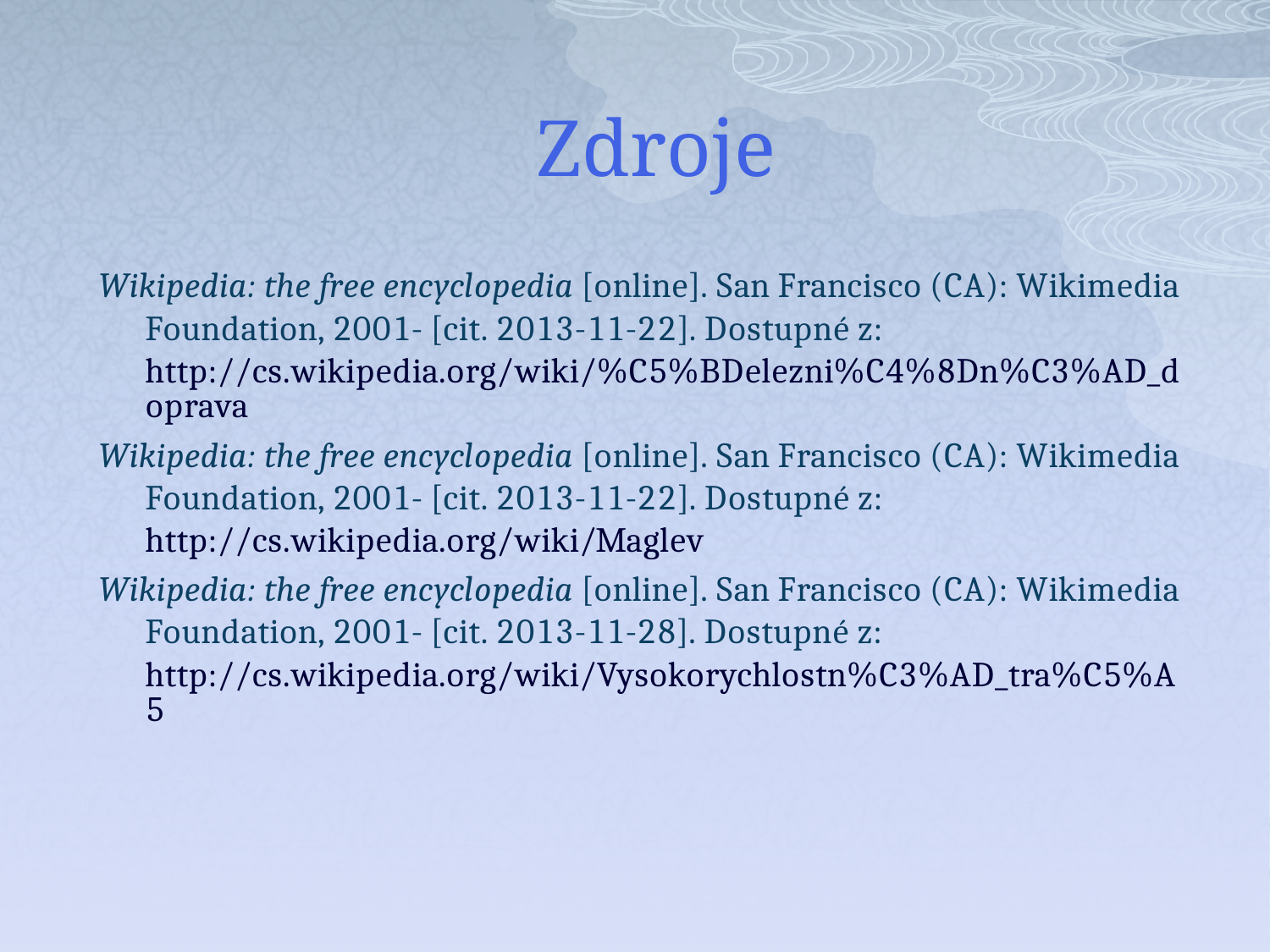

# Zdroje
Wikipedia: the free encyclopedia [online]. San Francisco (CA): Wikimedia Foundation, 2001- [cit. 2013-11-22]. Dostupné z: http://cs.wikipedia.org/wiki/%C5%BDelezni%C4%8Dn%C3%AD_doprava
Wikipedia: the free encyclopedia [online]. San Francisco (CA): Wikimedia Foundation, 2001- [cit. 2013-11-22]. Dostupné z: http://cs.wikipedia.org/wiki/Maglev
Wikipedia: the free encyclopedia [online]. San Francisco (CA): Wikimedia Foundation, 2001- [cit. 2013-11-28]. Dostupné z: http://cs.wikipedia.org/wiki/Vysokorychlostn%C3%AD_tra%C5%A5